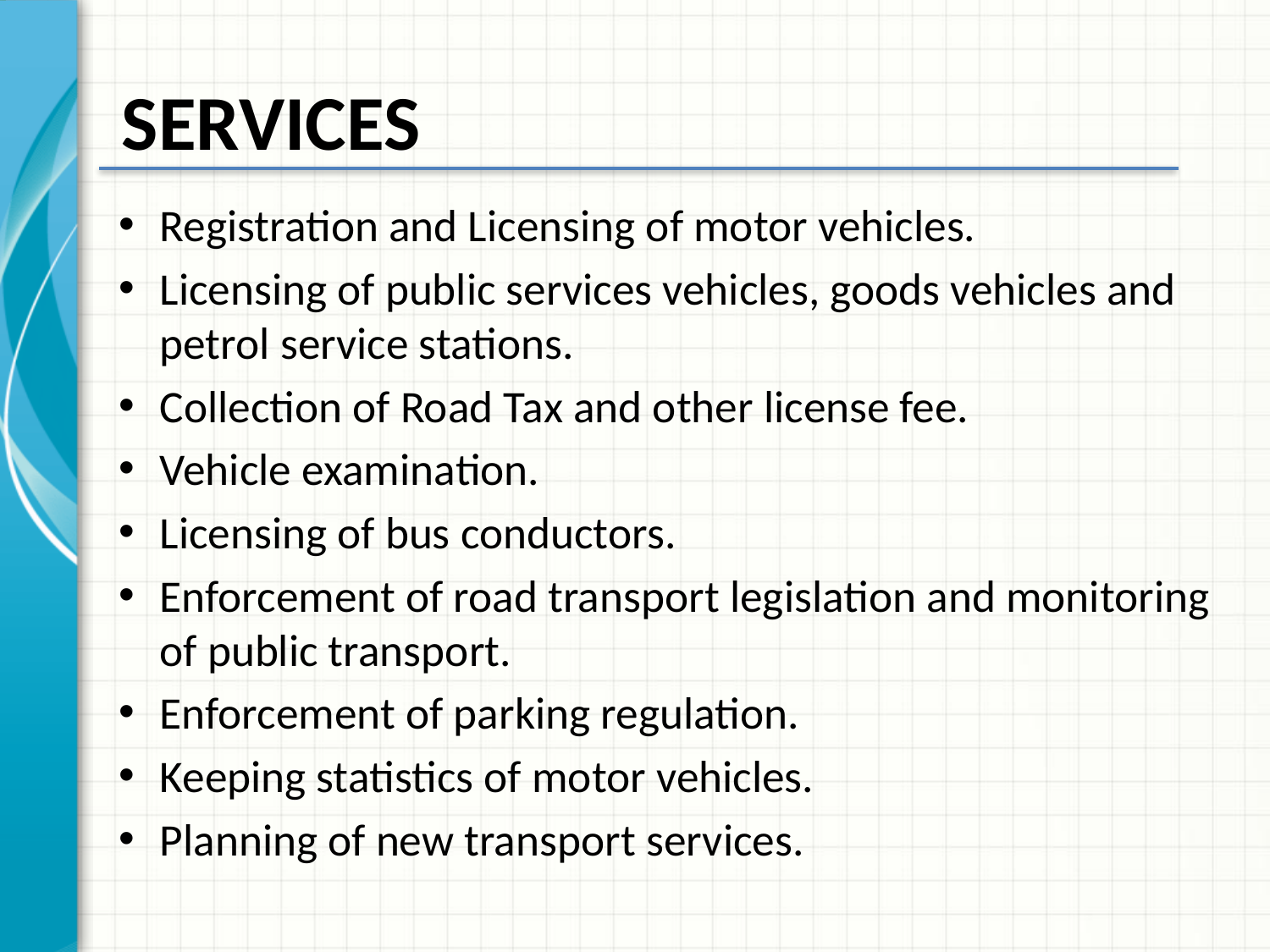

# SERVICES
Registration and Licensing of motor vehicles.
Licensing of public services vehicles, goods vehicles and petrol service stations.
Collection of Road Tax and other license fee.
Vehicle examination.
Licensing of bus conductors.
Enforcement of road transport legislation and monitoring of public transport.
Enforcement of parking regulation.
Keeping statistics of motor vehicles.
Planning of new transport services.